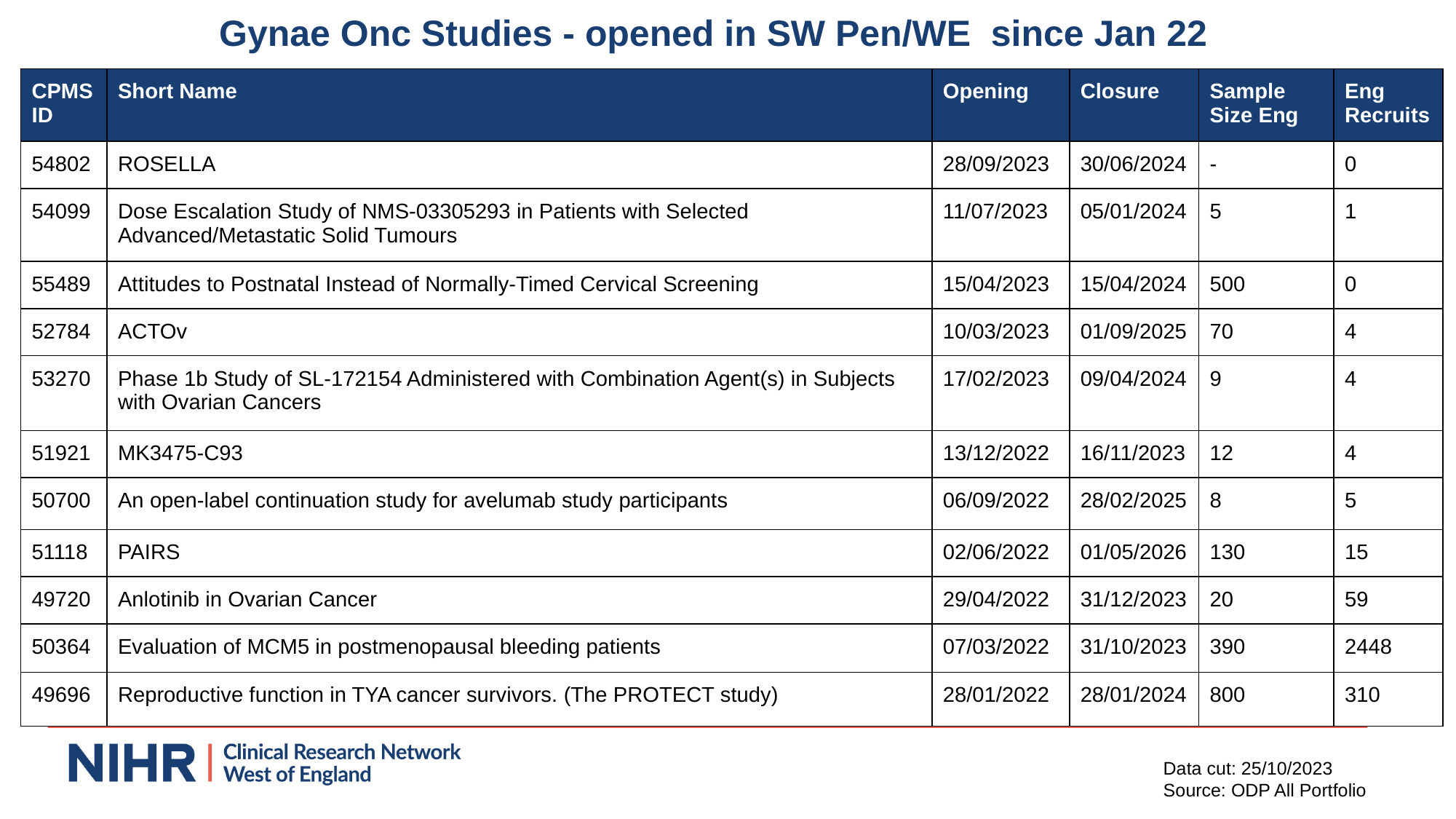

# Gynae Onc Studies - opened in SW Pen/WE  since Jan 22
| CPMS ID | Short Name | Opening | Closure | Sample Size Eng | Eng Recruits |
| --- | --- | --- | --- | --- | --- |
| 54802 | ROSELLA | 28/09/2023 | 30/06/2024 | - | 0 |
| 54099 | Dose Escalation Study of NMS-03305293 in Patients with Selected Advanced/Metastatic Solid Tumours | 11/07/2023 | 05/01/2024 | 5 | 1 |
| 55489 | Attitudes to Postnatal Instead of Normally-Timed Cervical Screening | 15/04/2023 | 15/04/2024 | 500 | 0 |
| 52784 | ACTOv | 10/03/2023 | 01/09/2025 | 70 | 4 |
| 53270 | Phase 1b Study of SL-172154 Administered with Combination Agent(s) in Subjects with Ovarian Cancers | 17/02/2023 | 09/04/2024 | 9 | 4 |
| 51921 | MK3475-C93 | 13/12/2022 | 16/11/2023 | 12 | 4 |
| 50700 | An open-label continuation study for avelumab study participants | 06/09/2022 | 28/02/2025 | 8 | 5 |
| 51118 | PAIRS | 02/06/2022 | 01/05/2026 | 130 | 15 |
| 49720 | Anlotinib in Ovarian Cancer | 29/04/2022 | 31/12/2023 | 20 | 59 |
| 50364 | Evaluation of MCM5 in postmenopausal bleeding patients | 07/03/2022 | 31/10/2023 | 390 | 2448 |
| 49696 | Reproductive function in TYA cancer survivors. (The PROTECT study) | 28/01/2022 | 28/01/2024 | 800 | 310 |
Data cut: 25/10/2023
Source: ODP All Portfolio